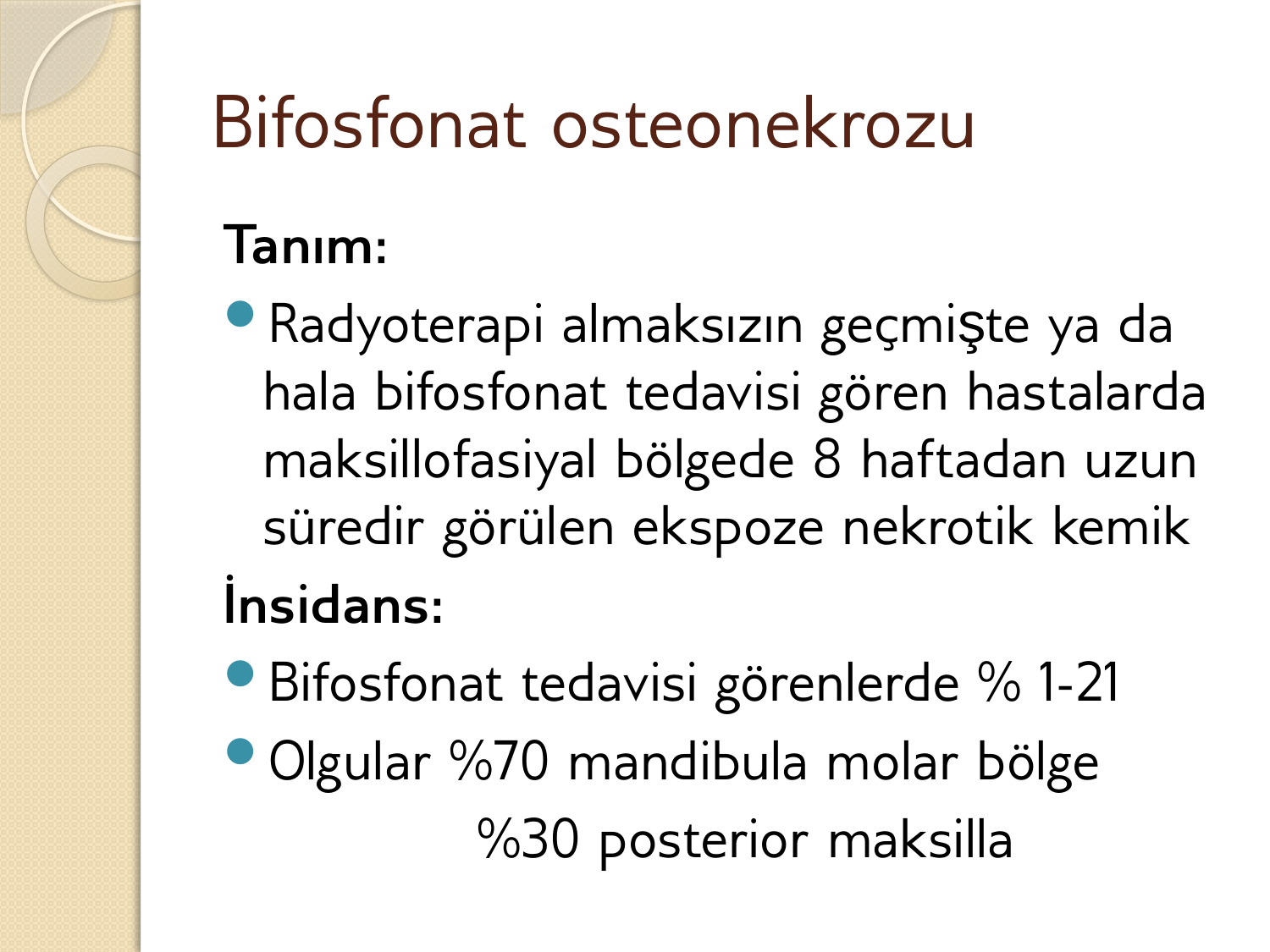

# Bifosfonat osteonekrozu
Tanım:
Radyoterapi almaksızın geçmişte ya da hala bifosfonat tedavisi gören hastalarda maksillofasiyal bölgede 8 haftadan uzun süredir görülen ekspoze nekrotik kemik
İnsidans:
Bifosfonat tedavisi görenlerde % 1-21
Olgular %70 mandibula molar bölge
               %30 posterior maksilla